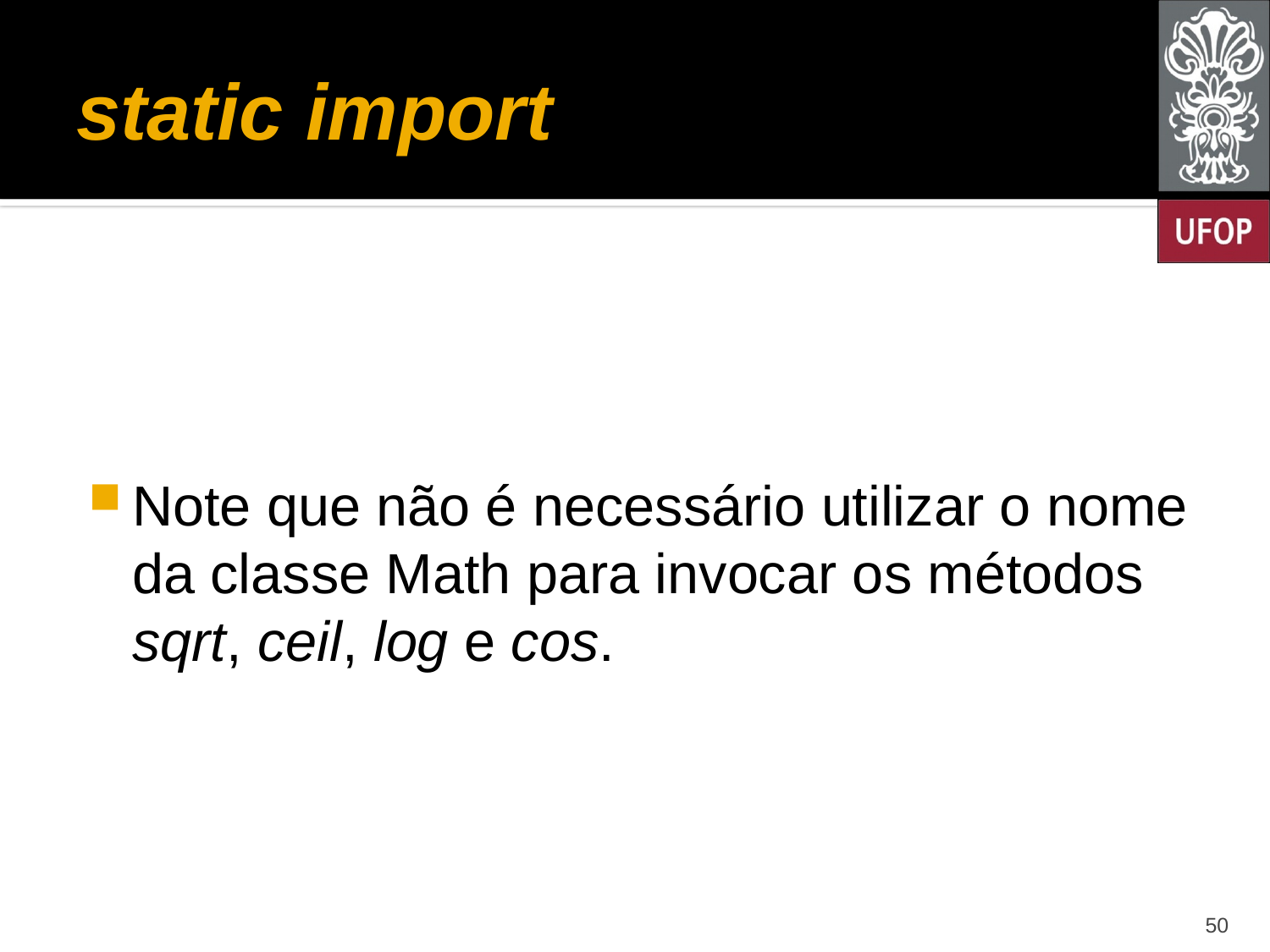

# static import
Note que não é necessário utilizar o nome da classe Math para invocar os métodos sqrt, ceil, log e cos.
50